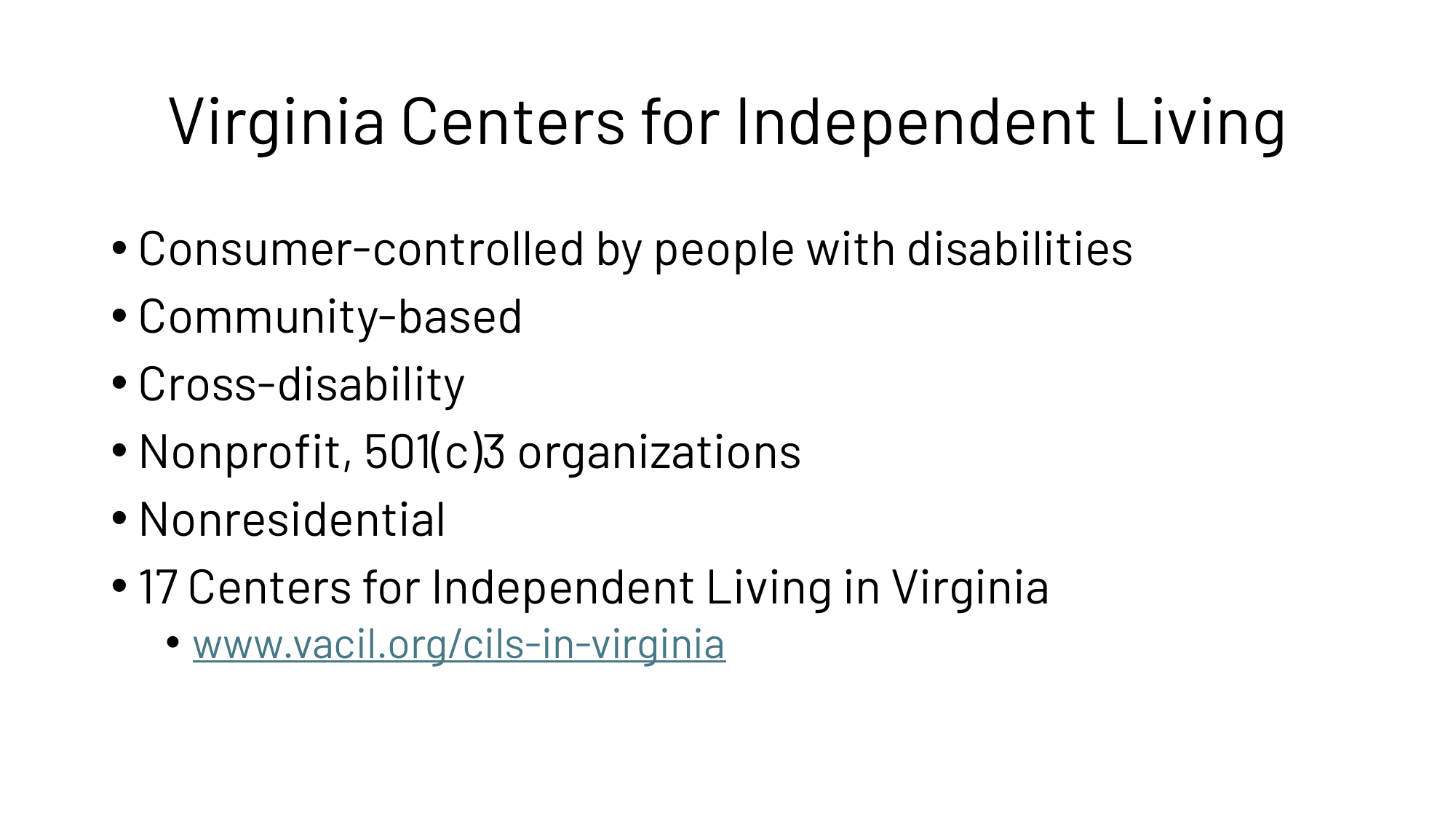

# Virginia Centers for Independent Living
Consumer-controlled by people with disabilities
Community-based
Cross-disability
Nonprofit, 501(c)3 organizations
Nonresidential
17 Centers for Independent Living in Virginia
www.vacil.org/cils-in-virginia